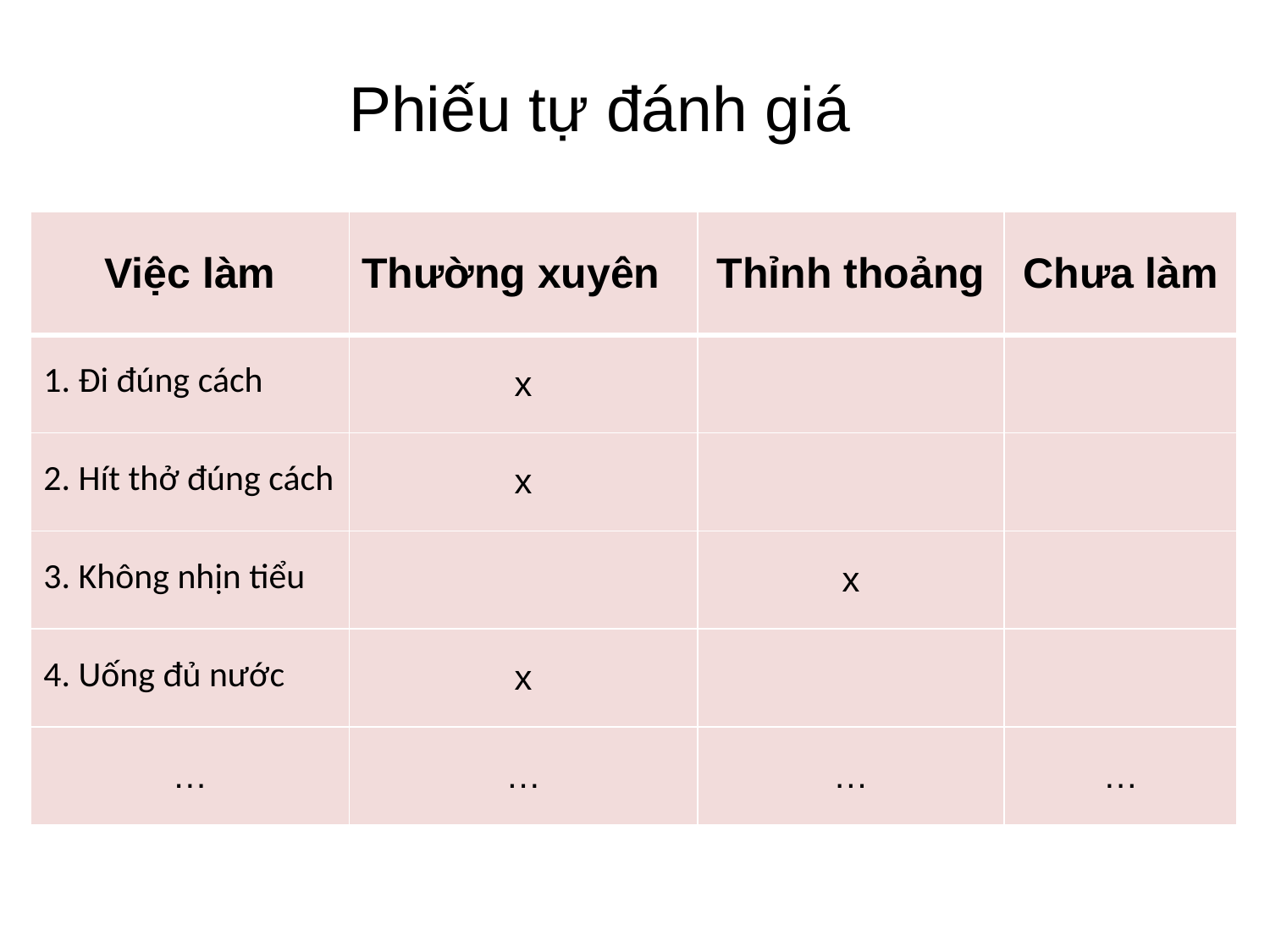

Phiếu tự đánh giá

| Việc làm | Thường xuyên | Thỉnh thoảng | Chưa làm |
| --- | --- | --- | --- |
| 1. Đi đúng cách | x |  |  |
| 2. Hít thở đúng cách | x |  |  |
| 3. Không nhịn tiểu |  | x |  |
| 4. Uống đủ nước | x |  |  |
| … | … | … | … |